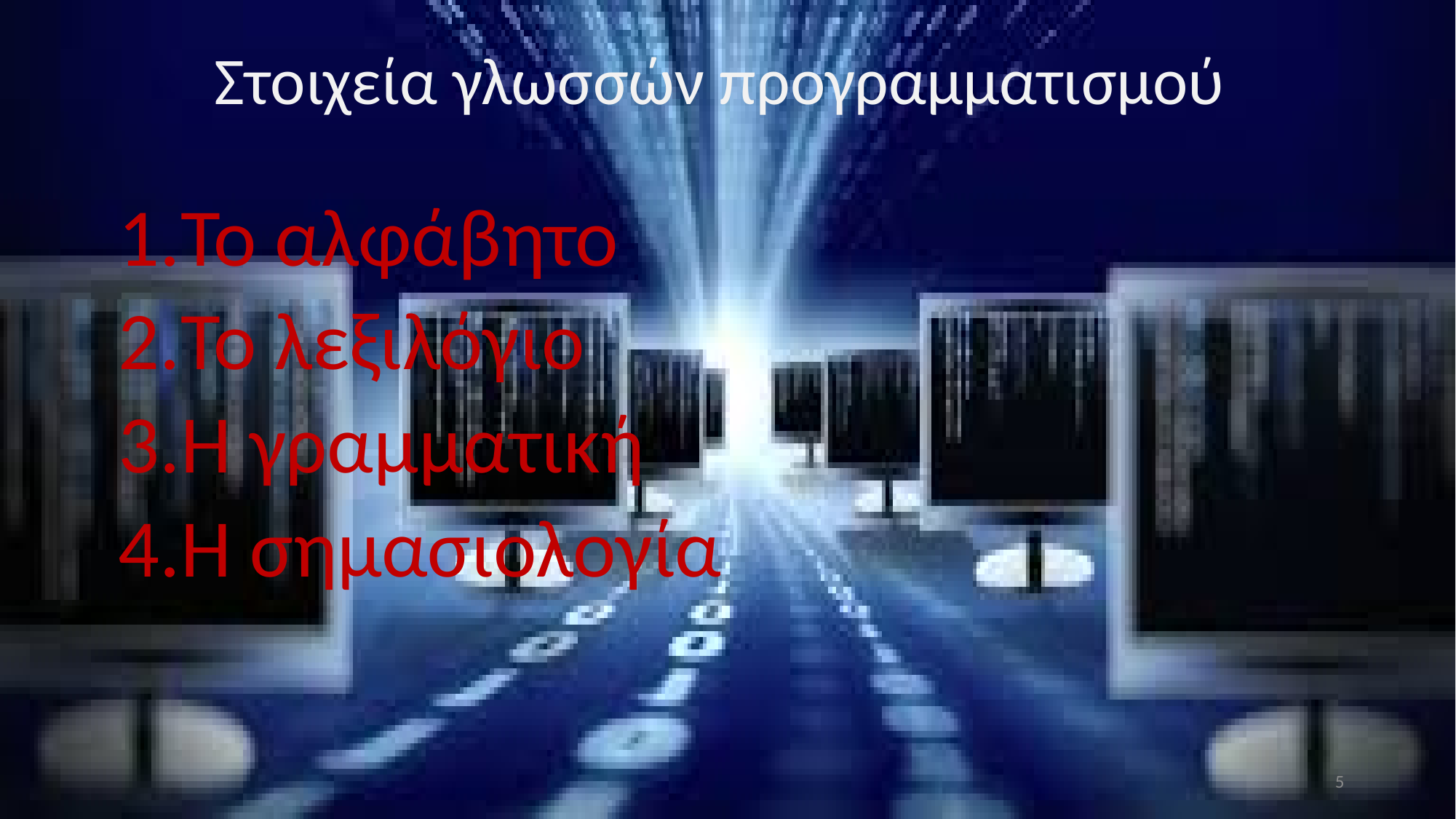

# Στοιχεία γλωσσών προγραμματισμού
Το αλφάβητο
Το λεξιλόγιο
Η γραμματική
Η σημασιολογία
5